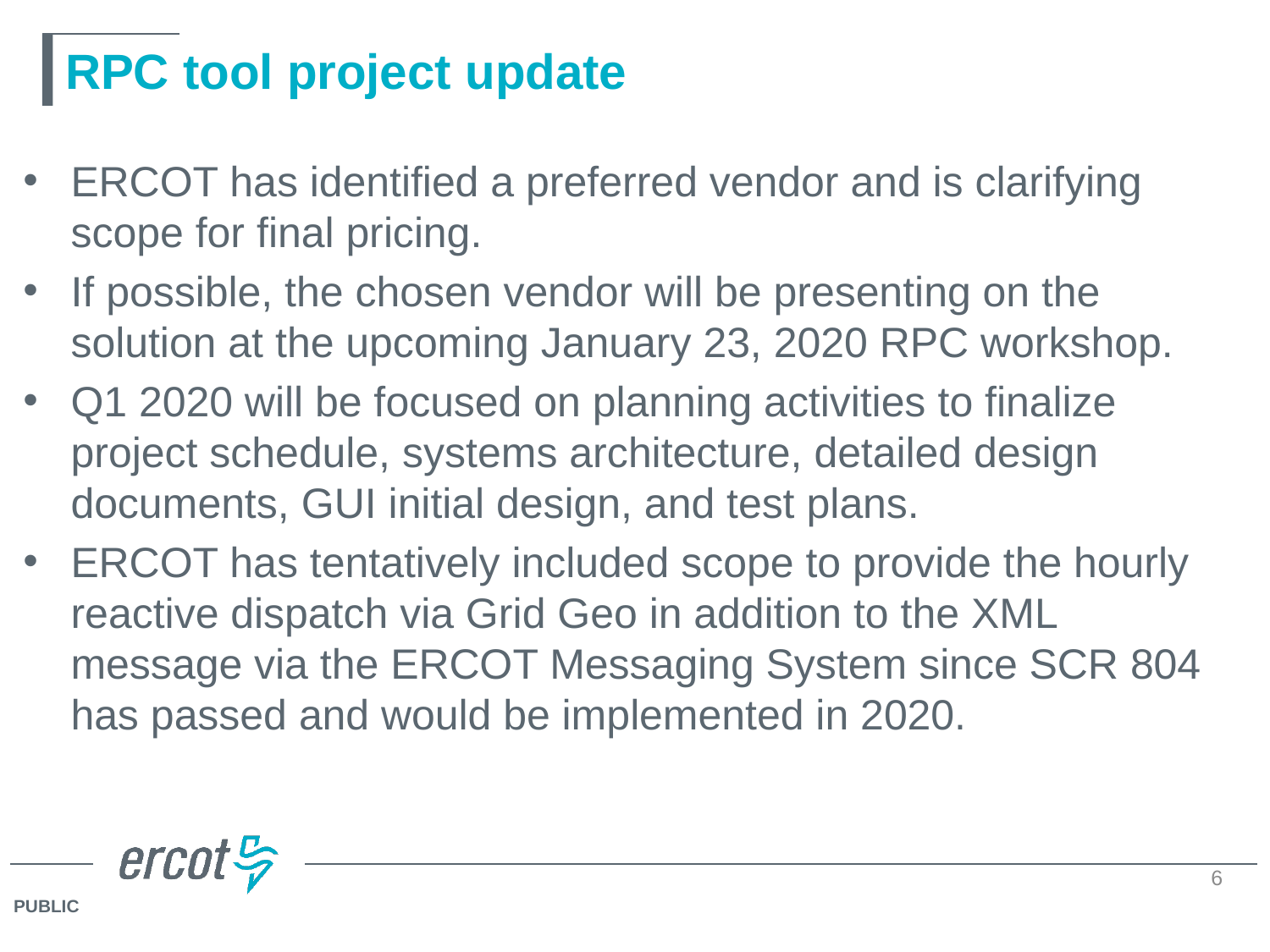

# RPC tool project update
ERCOT has identified a preferred vendor and is clarifying scope for final pricing.
If possible, the chosen vendor will be presenting on the solution at the upcoming January 23, 2020 RPC workshop.
Q1 2020 will be focused on planning activities to finalize project schedule, systems architecture, detailed design documents, GUI initial design, and test plans.
ERCOT has tentatively included scope to provide the hourly reactive dispatch via Grid Geo in addition to the XML message via the ERCOT Messaging System since SCR 804 has passed and would be implemented in 2020.
6